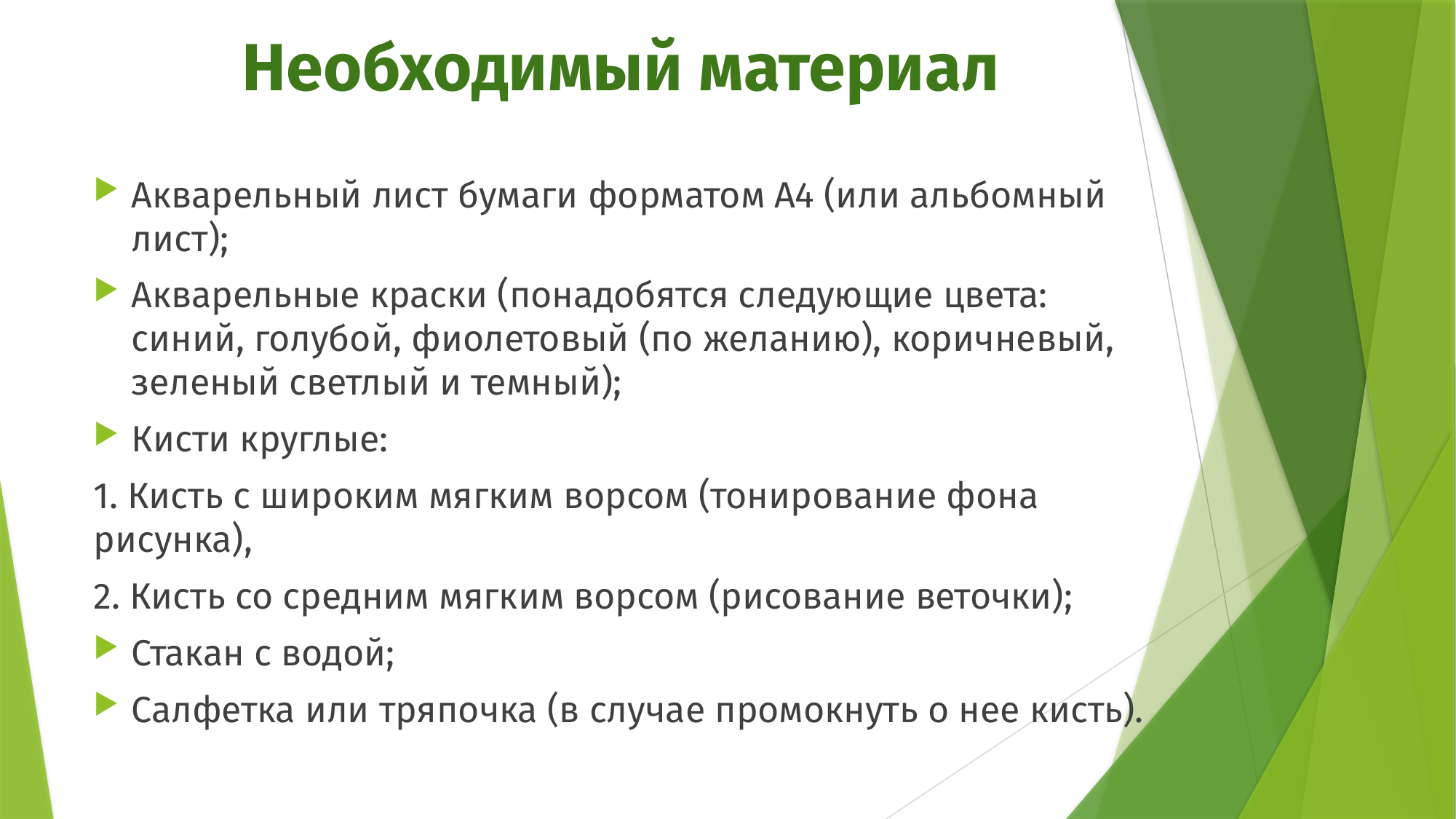

# Необходимый материал
Акварельный лист бумаги форматом А4 (или альбомный лист);
Акварельные краски (понадобятся следующие цвета: синий, голубой, фиолетовый (по желанию), коричневый, зеленый светлый и темный);
Кисти круглые:
1. Кисть с широким мягким ворсом (тонирование фона рисунка),
2. Кисть со средним мягким ворсом (рисование веточки);
Стакан с водой;
Салфетка или тряпочка (в случае промокнуть о нее кисть).